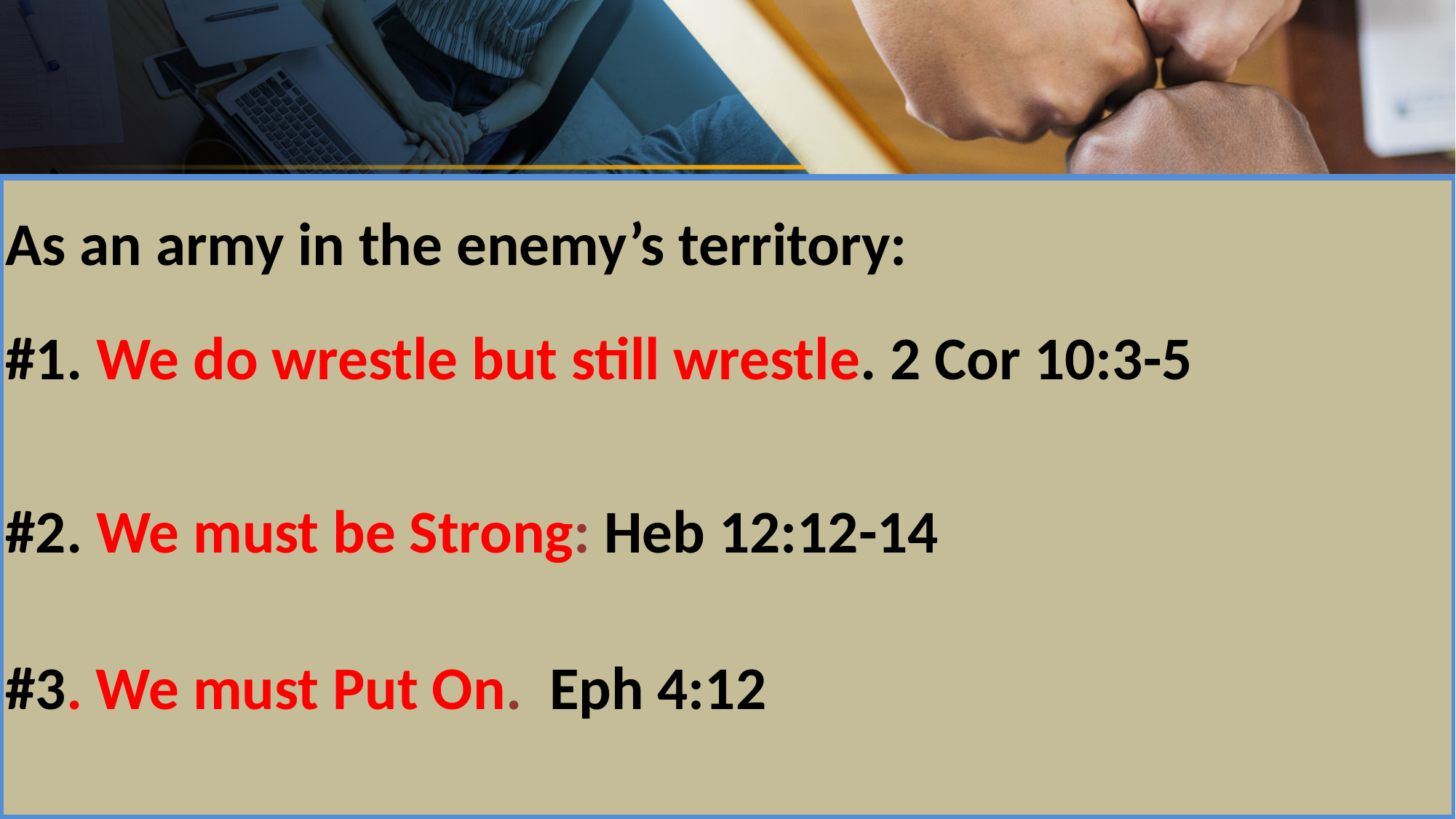

# .

As an army in the enemy’s territory:

#1. We do wrestle but still wrestle. 2 Cor 10:3-5

#2. We must be Strong: Heb 12:12-14

#3. We must Put On.  Eph 4:12